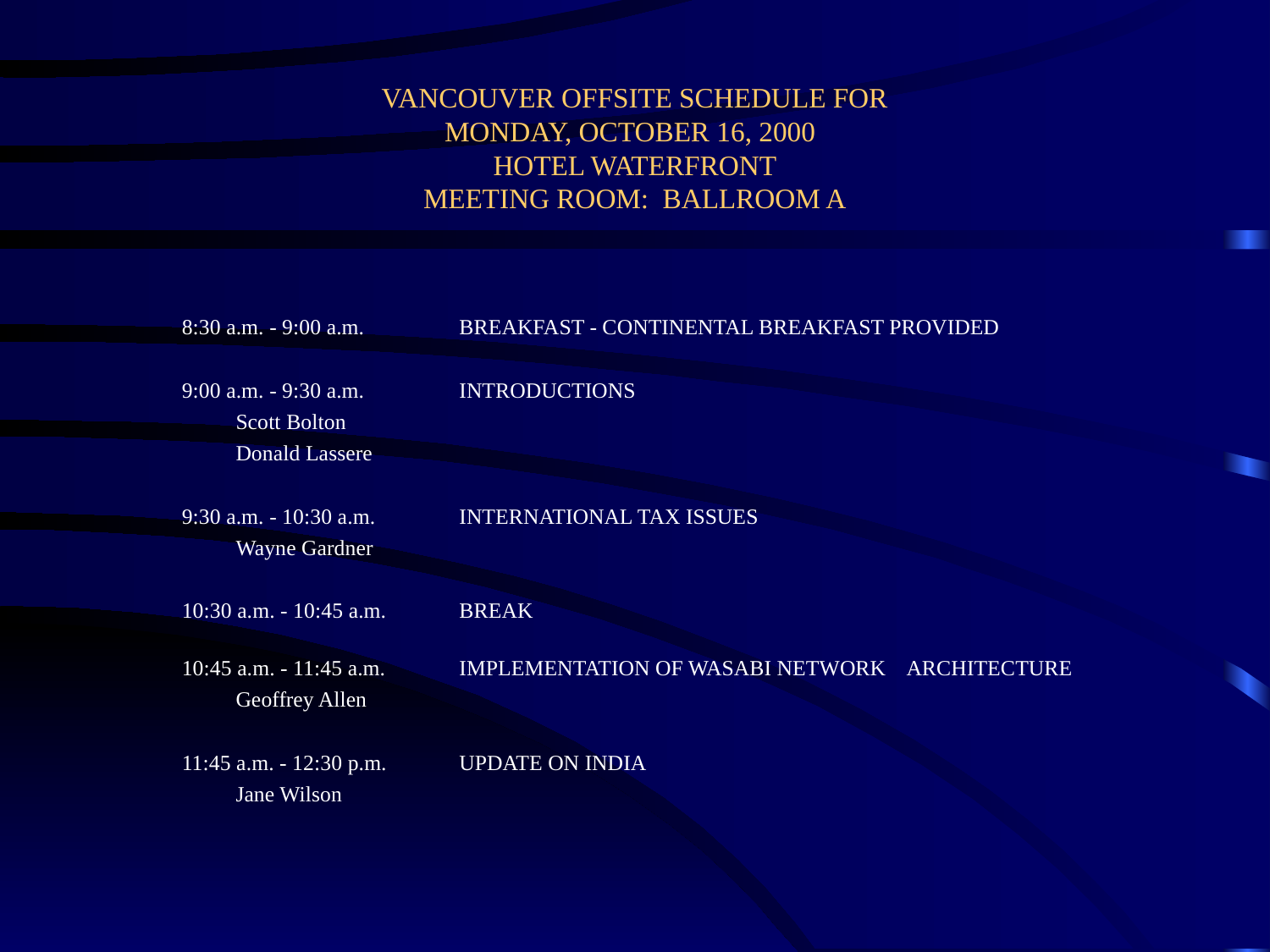

# VANCOUVER OFFSITE SCHEDULE FOR MONDAY, OCTOBER 16, 2000 HOTEL WATERFRONT MEETING ROOM:  BALLROOM A
8:30 a.m. - 9:00 a.m.		BREAKFAST - CONTINENTAL BREAKFAST PROVIDED

9:00 a.m. - 9:30 a.m.		INTRODUCTIONS
				Scott Bolton
				Donald Lassere

9:30 a.m. - 10:30 a.m.		INTERNATIONAL TAX ISSUES
				Wayne Gardner

10:30 a.m. - 10:45 a.m.		BREAK
10:45 a.m. - 11:45 a.m.		IMPLEMENTATION OF WASABI NETWORK 					ARCHITECTURE
				Geoffrey Allen

11:45 a.m. - 12:30 p.m.		UPDATE ON INDIA
				Jane Wilson